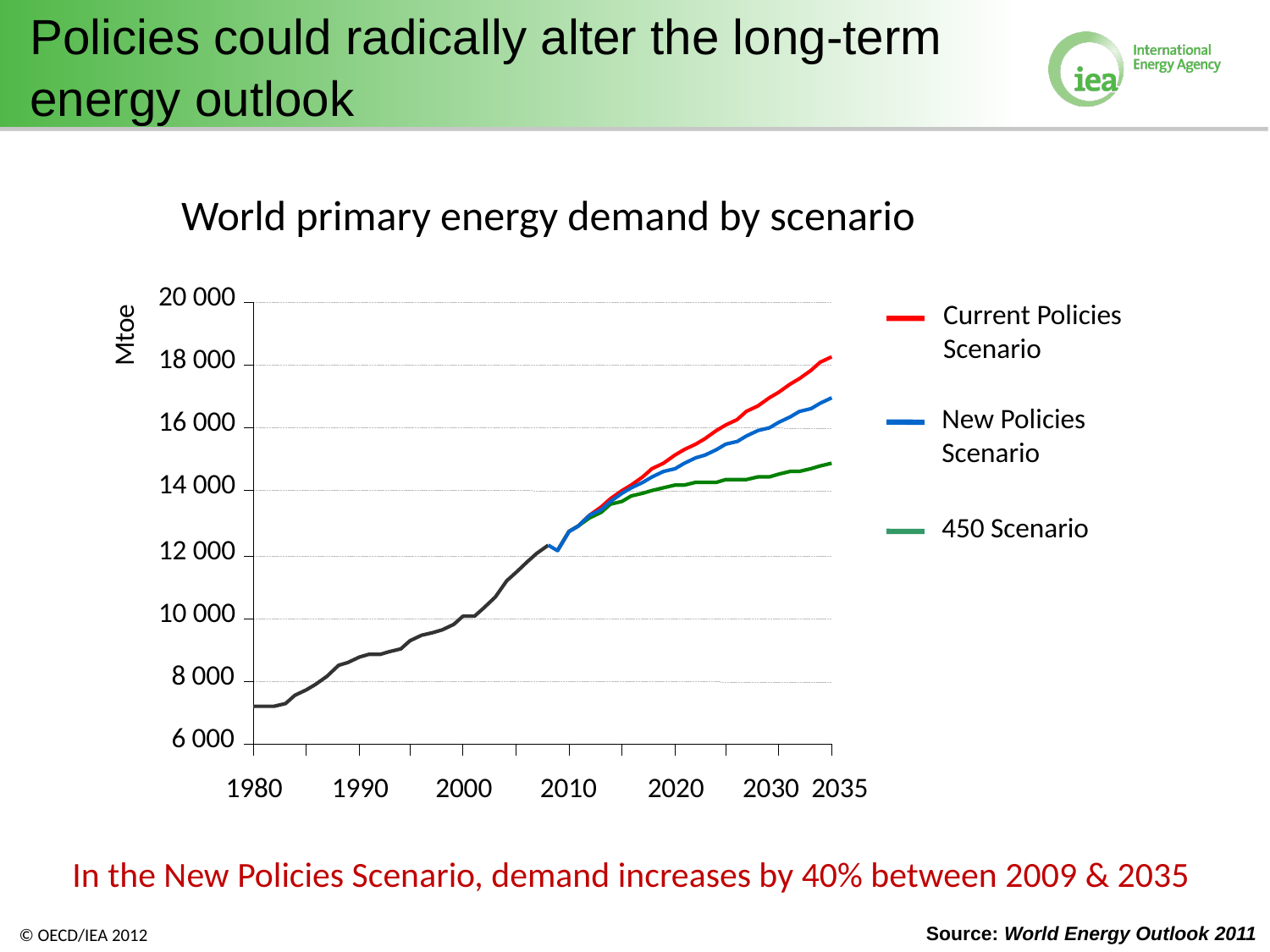

# Policies could radically alter the long-term energy outlook
World primary energy demand by scenario
20 000

Mtoe
18 000

16 000

14 000

12 000

10 000

8 000

6 000

1980
1990
2000
2010
2020
2030
2035
Current Policies
Scenario

New Policies
Scenario

450 Scenario

In the New Policies Scenario, demand increases by 40% between 2009 & 2035
Source: World Energy Outlook 2011